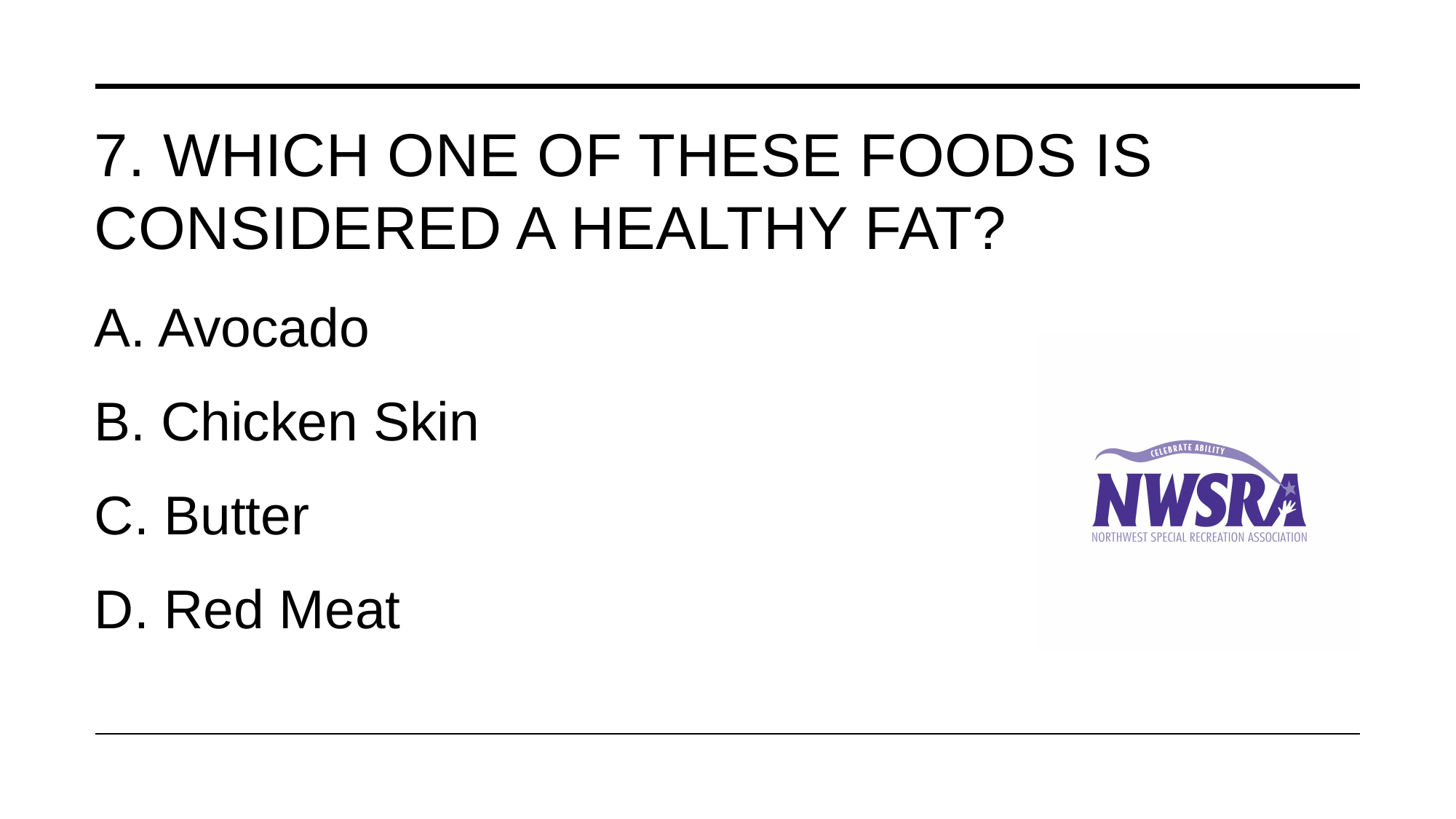

# 7. Which one of these foods is considered a healthy fat?
A. Avocado
B. Chicken Skin
C. Butter
D. Red Meat